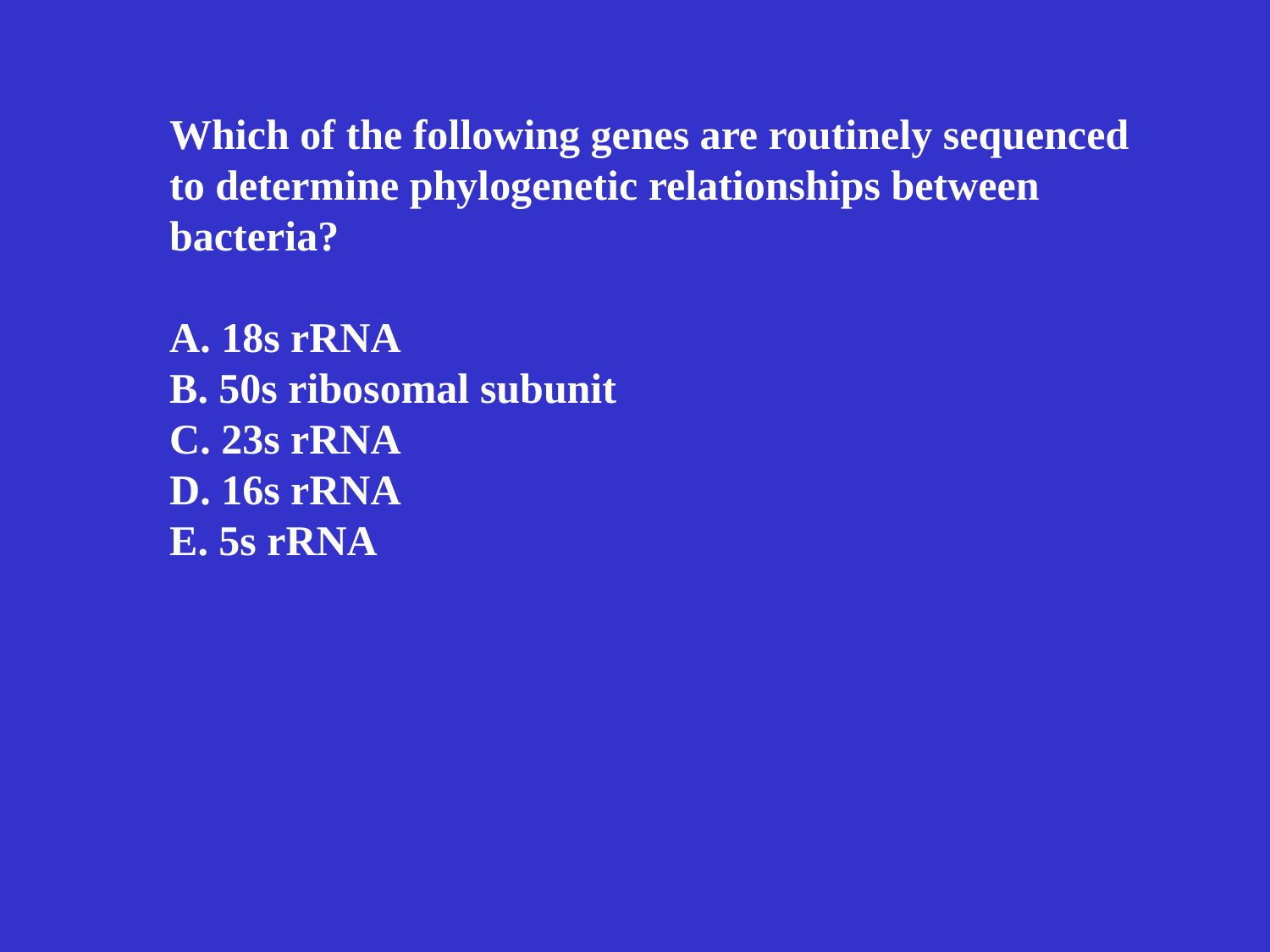

Which of the following genes are routinely sequenced
to determine phylogenetic relationships between
bacteria?

A. 18s rRNA
B. 50s ribosomal subunit
C. 23s rRNA
D. 16s rRNA
E. 5s rRNA